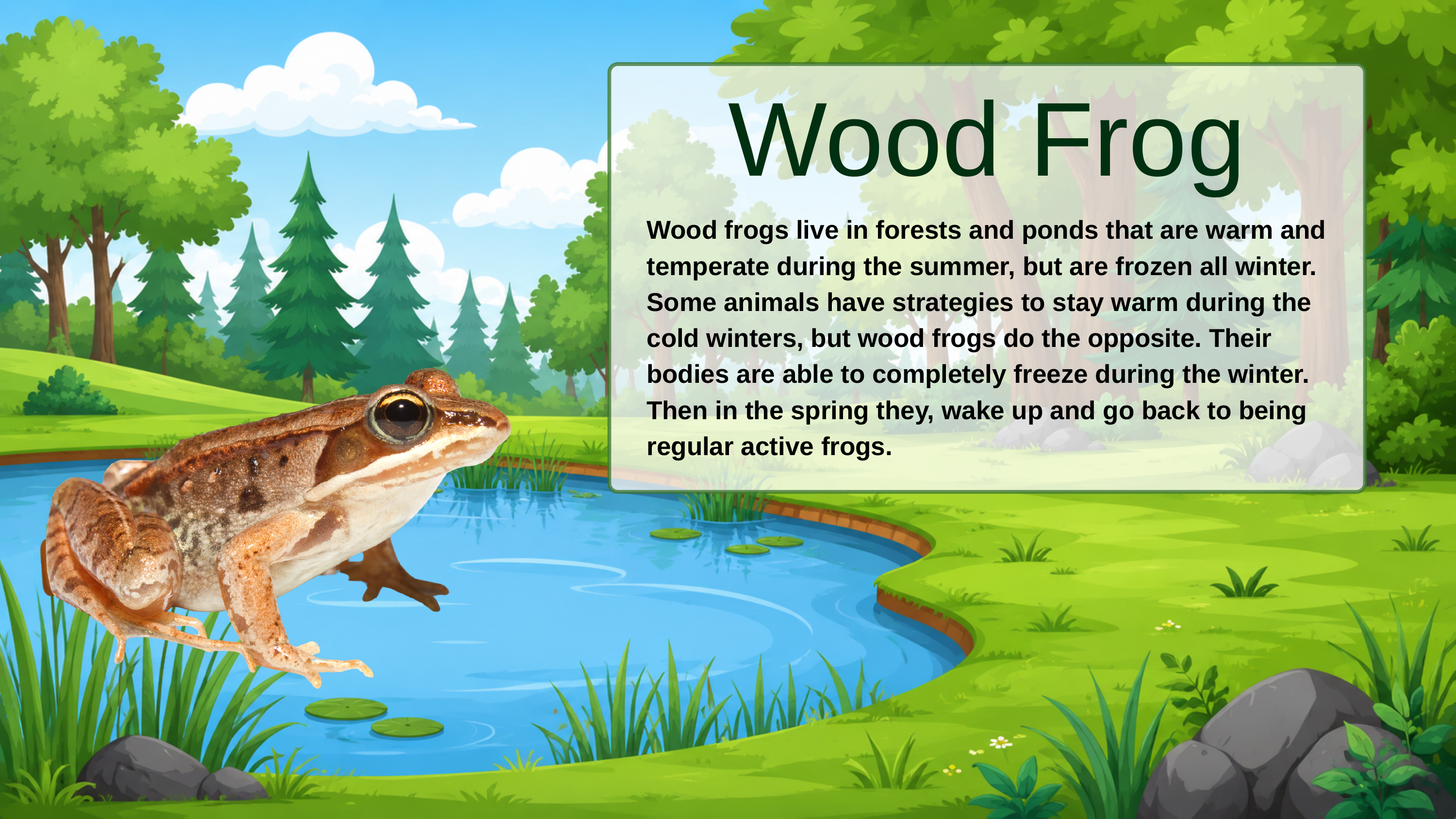

Wood Frog

Wood frogs live in forests and ponds that are warm and temperate during the summer, but are frozen all winter.
Some animals have strategies to stay warm during the cold winters, but wood frogs do the opposite. Their bodies are able to completely freeze during the winter. Then in the spring they, wake up and go back to being regular active frogs.